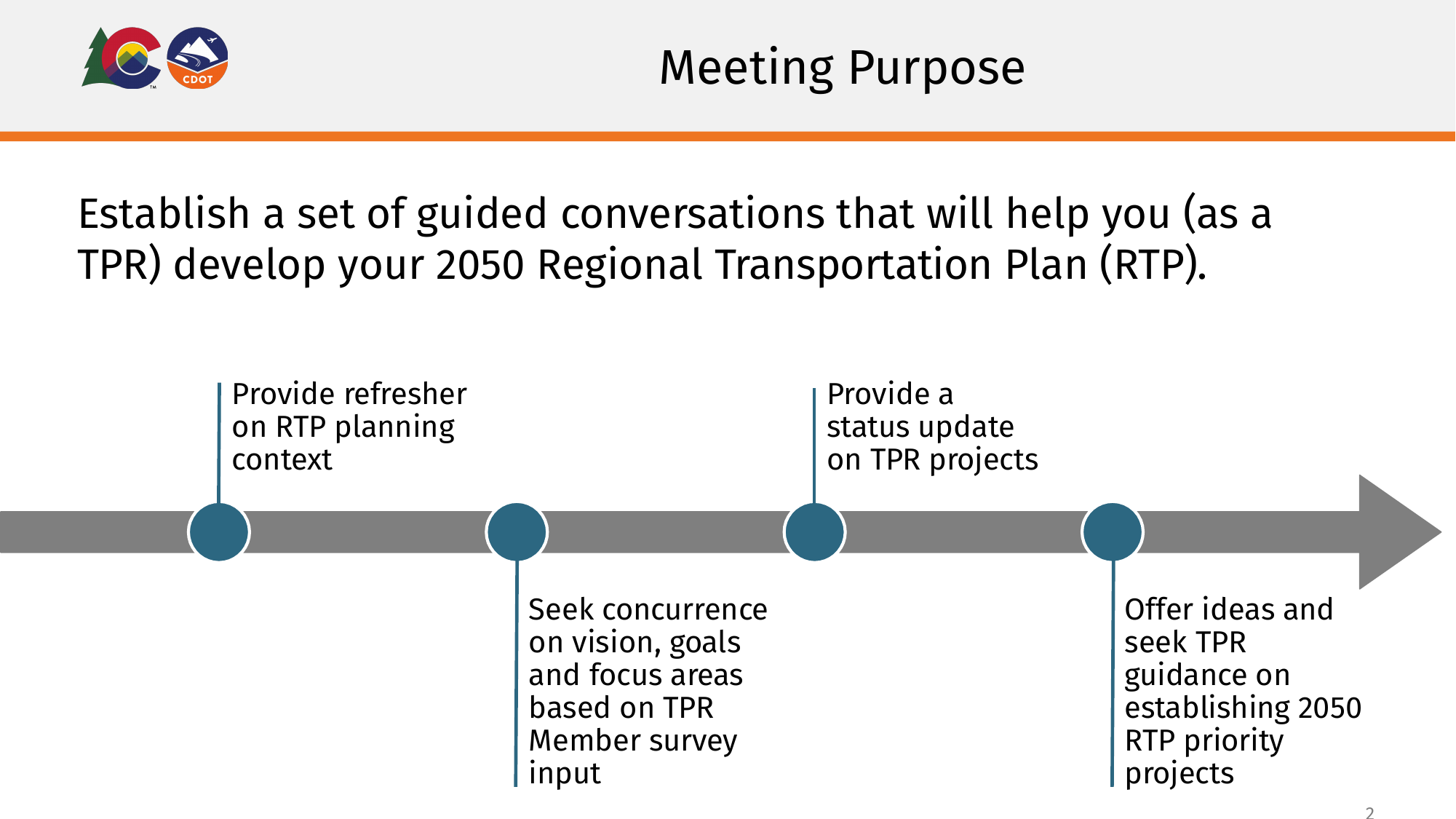

# Meeting Purpose
Establish a set of guided conversations that will help you (as a TPR) develop your 2050 Regional Transportation Plan (RTP).
Provide a status update on TPR projects
Provide refresher on RTP planning context

Offer ideas and seek TPR guidance on establishing 2050 RTP priority projects
2
Seek concurrence on vision, goals and focus areas based on TPR Member survey input